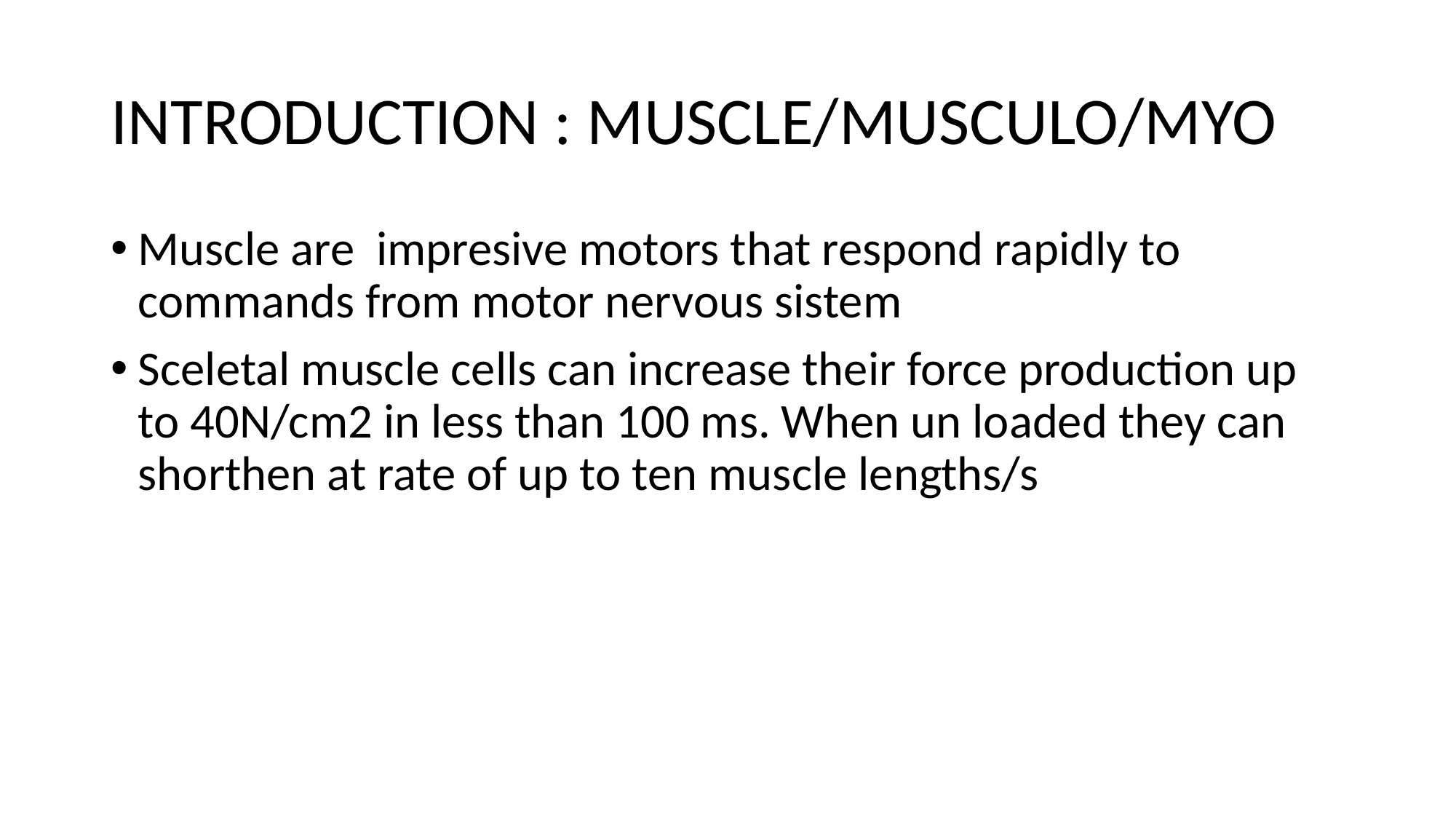

# INTRODUCTION : MUSCLE/MUSCULO/MYO
Muscle are  impresive motors that respond rapidly to commands from motor nervous sistem
Sceletal muscle cells can increase their force production up to 40N/cm2 in less than 100 ms. When un loaded they can shorthen at rate of up to ten muscle lengths/s